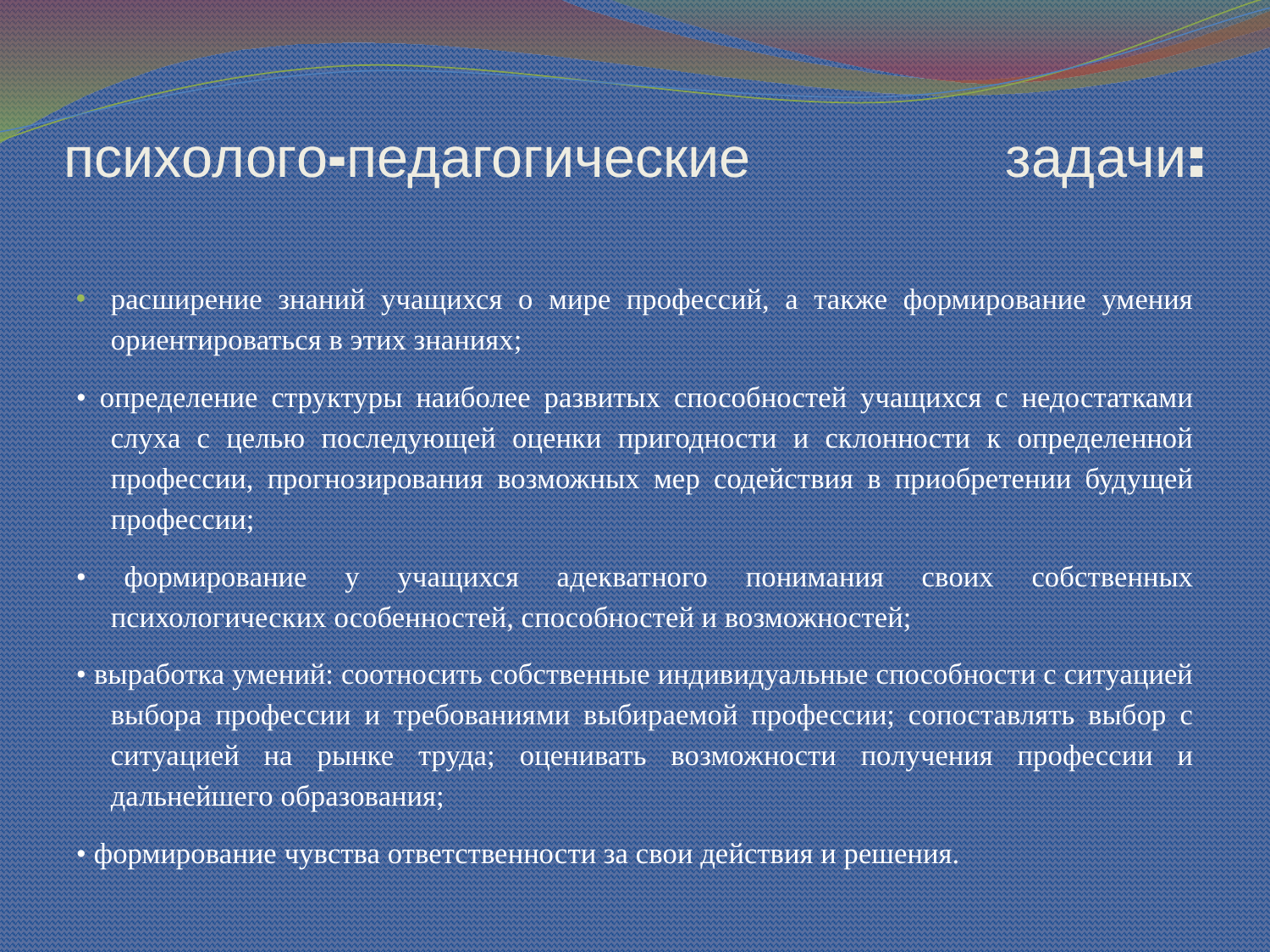

# психолого-педагогические задачи:
расширение знаний учащихся о мире профессий, а также формирование умения ориентироваться в этих знаниях;
• определение структуры наиболее развитых способностей учащихся с недостатками слуха с целью последующей оценки пригодности и склонности к определенной профессии, прогнозирования возможных мер содействия в приобретении будущей профессии;
• формирование у учащихся адекватного понимания своих собственных психологических особенностей, способностей и возможностей;
• выработка умений: соотносить собственные индивидуальные способности с ситуацией выбора профессии и требованиями выбираемой профессии; сопоставлять выбор с ситуацией на рынке труда; оценивать возможности получения профессии и дальнейшего образования;
• формирование чувства ответственности за свои действия и решения.